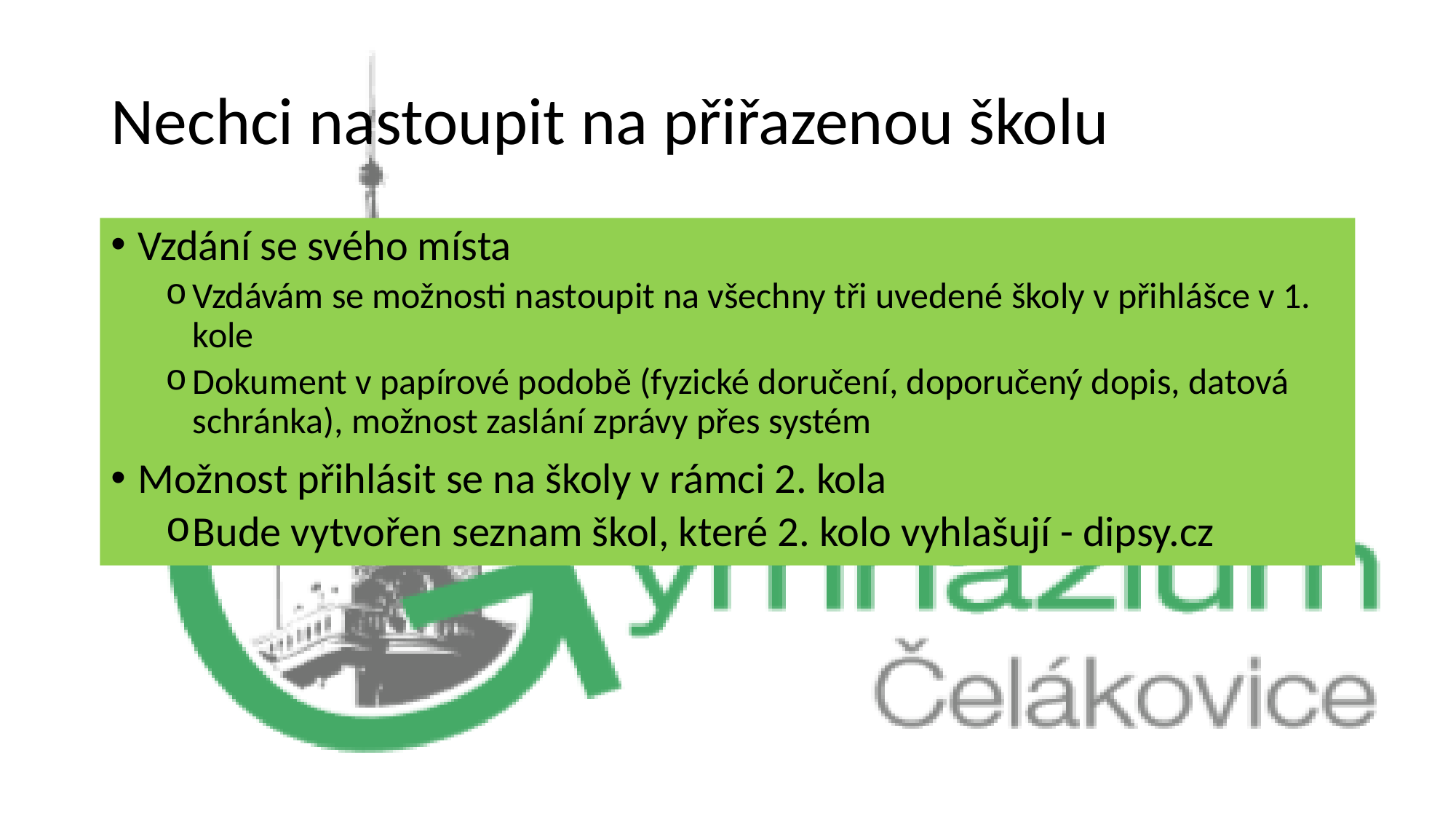

# Nechci nastoupit na přiřazenou školu
Vzdání se svého místa
Vzdávám se možnosti nastoupit na všechny tři uvedené školy v přihlášce v 1. kole
Dokument v papírové podobě (fyzické doručení, doporučený dopis, datová schránka), možnost zaslání zprávy přes systém
Možnost přihlásit se na školy v rámci 2. kola
Bude vytvořen seznam škol, které 2. kolo vyhlašují - dipsy.cz